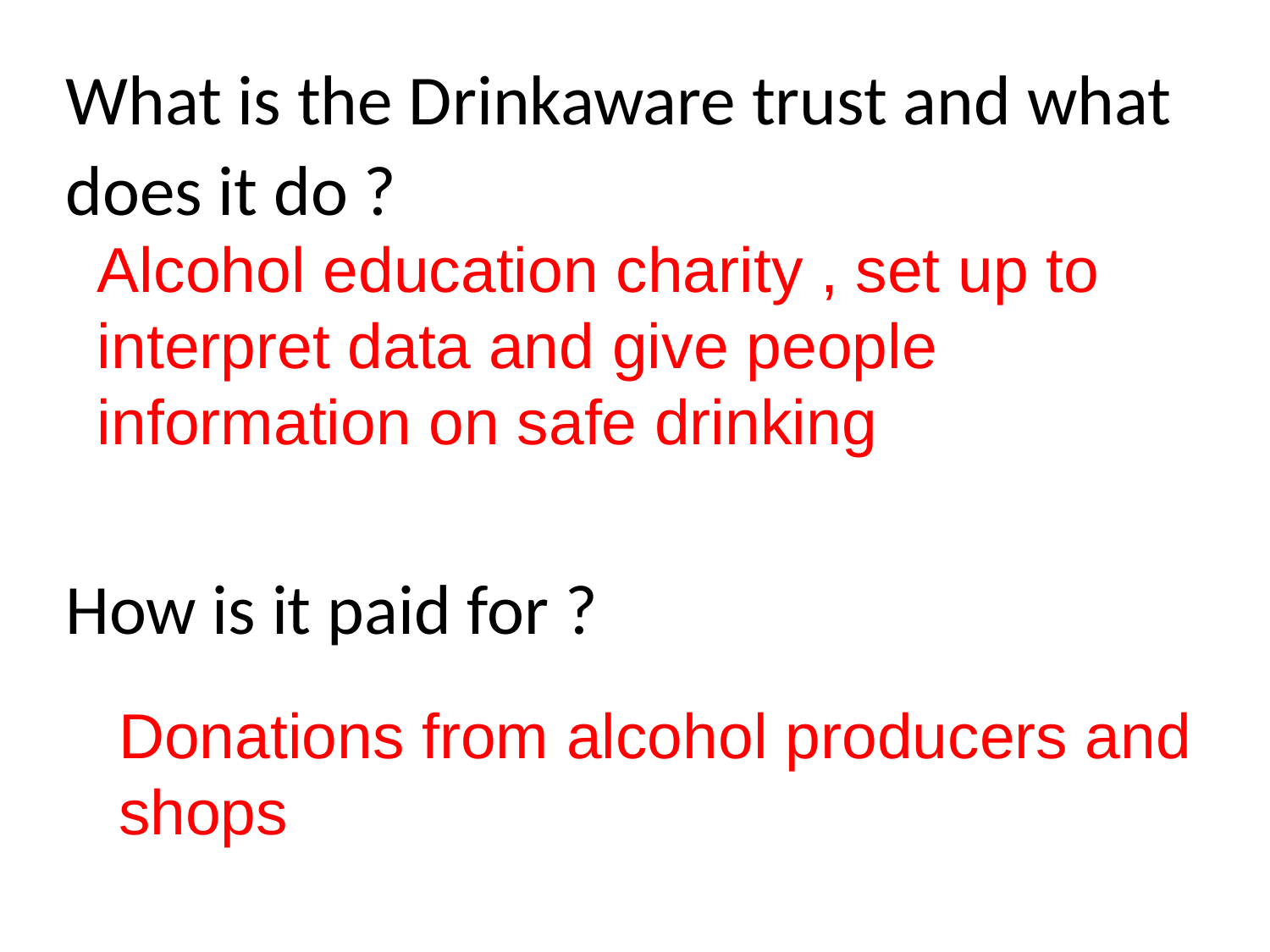

What is the Drinkaware trust and what does it do ?

How is it paid for ?
Alcohol education charity , set up to interpret data and give people information on safe drinking
Donations from alcohol producers and shops